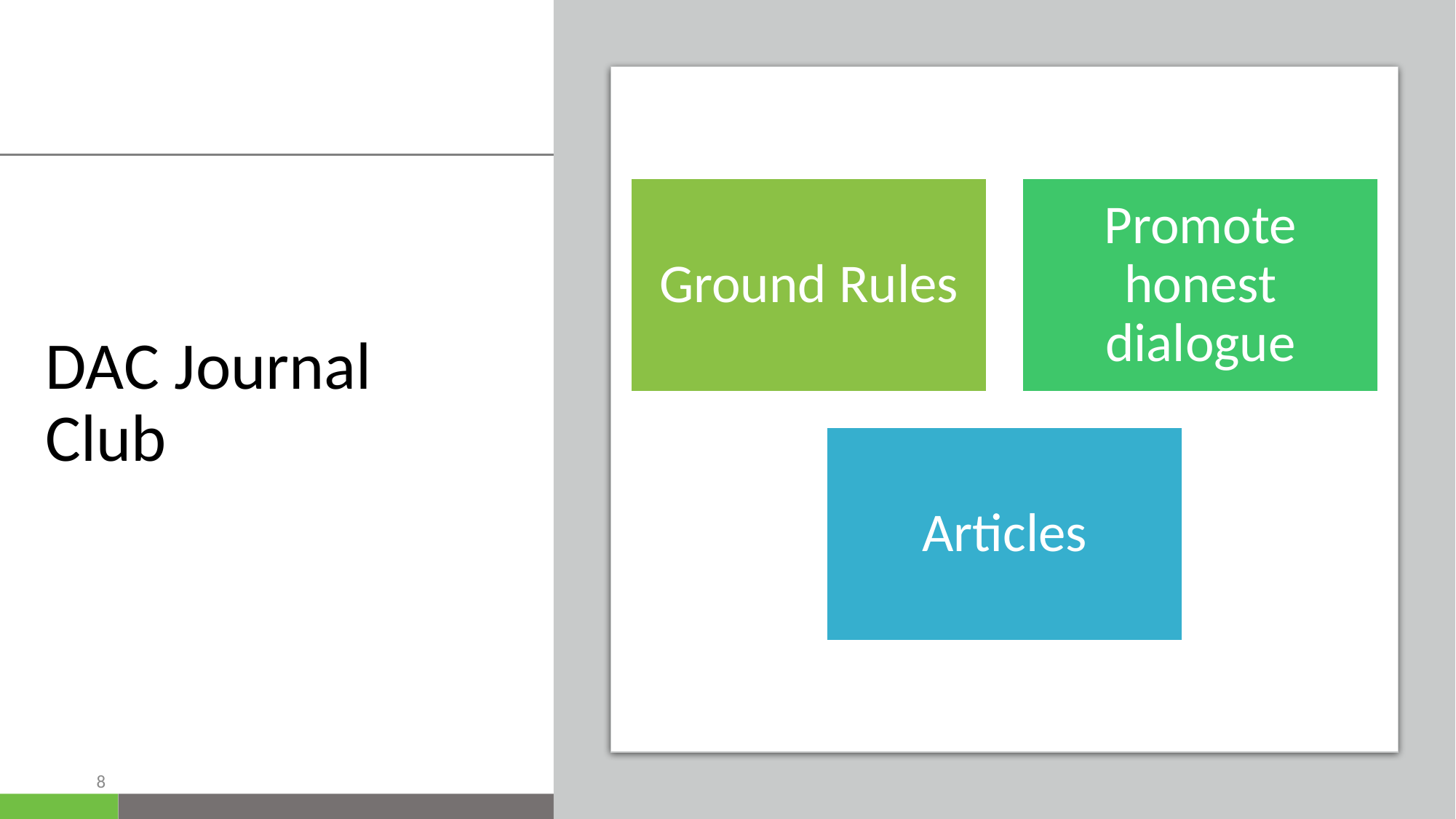

# DAC Journal Club
Ground Rules
Promote honest dialogue
Articles
8